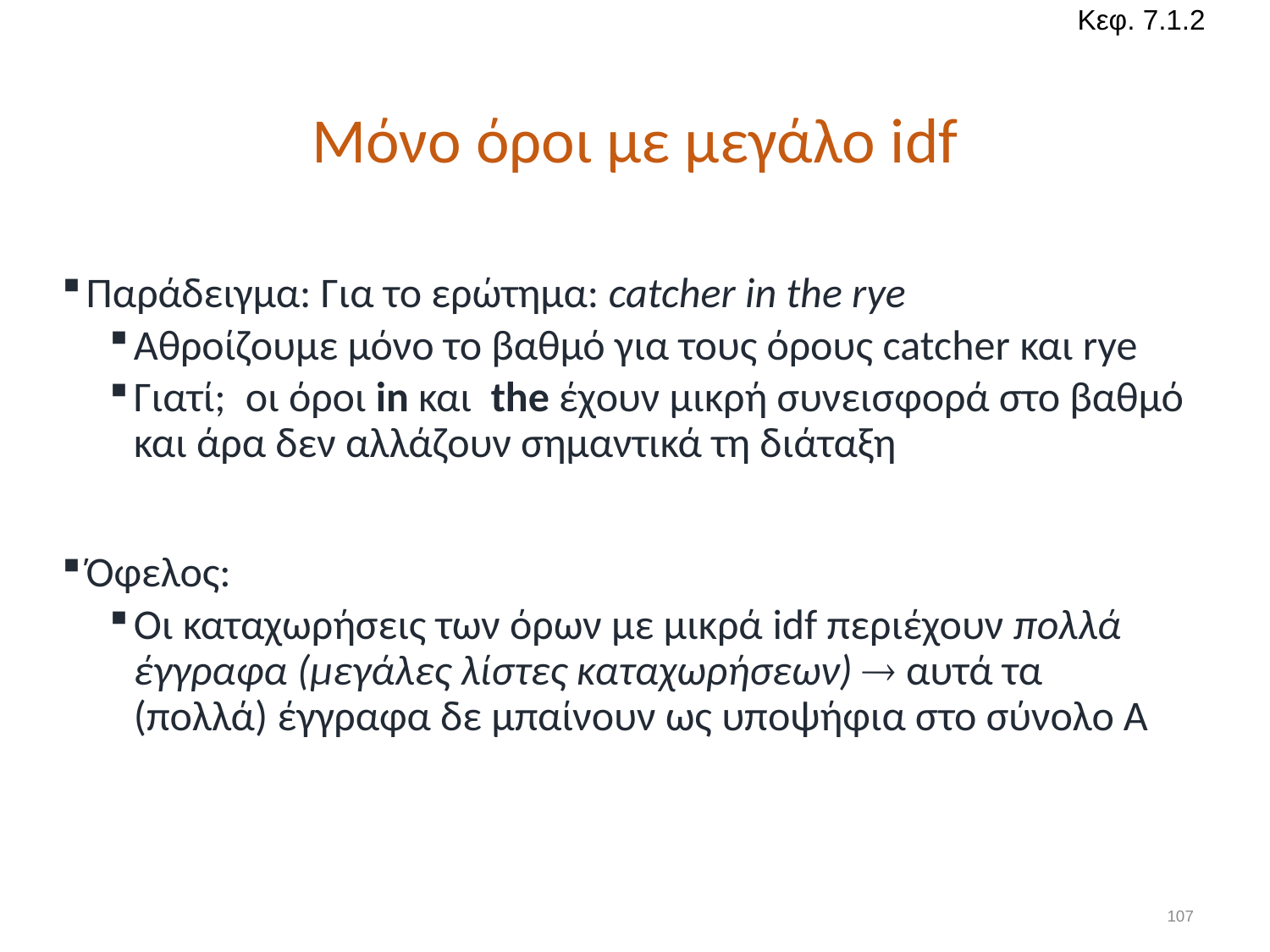

Κεφ. 7.1.2
# Μόνο όροι με μεγάλο idf
Παράδειγμα: Για το ερώτημα: catcher in the rye
Αθροίζουμε μόνο το βαθμό για τους όρους catcher και rye
Γιατί;  οι όροι in και  the έχουν μικρή συνεισφορά στο βαθμό και άρα δεν αλλάζουν σημαντικά τη διάταξη

Όφελος:
Οι καταχωρήσεις των όρων με μικρά idf περιέχουν πολλά έγγραφα (μεγάλες λίστες καταχωρήσεων) → αυτά τα  (πολλά) έγγραφα δε μπαίνουν ως υποψήφια στο σύνολο Α
107